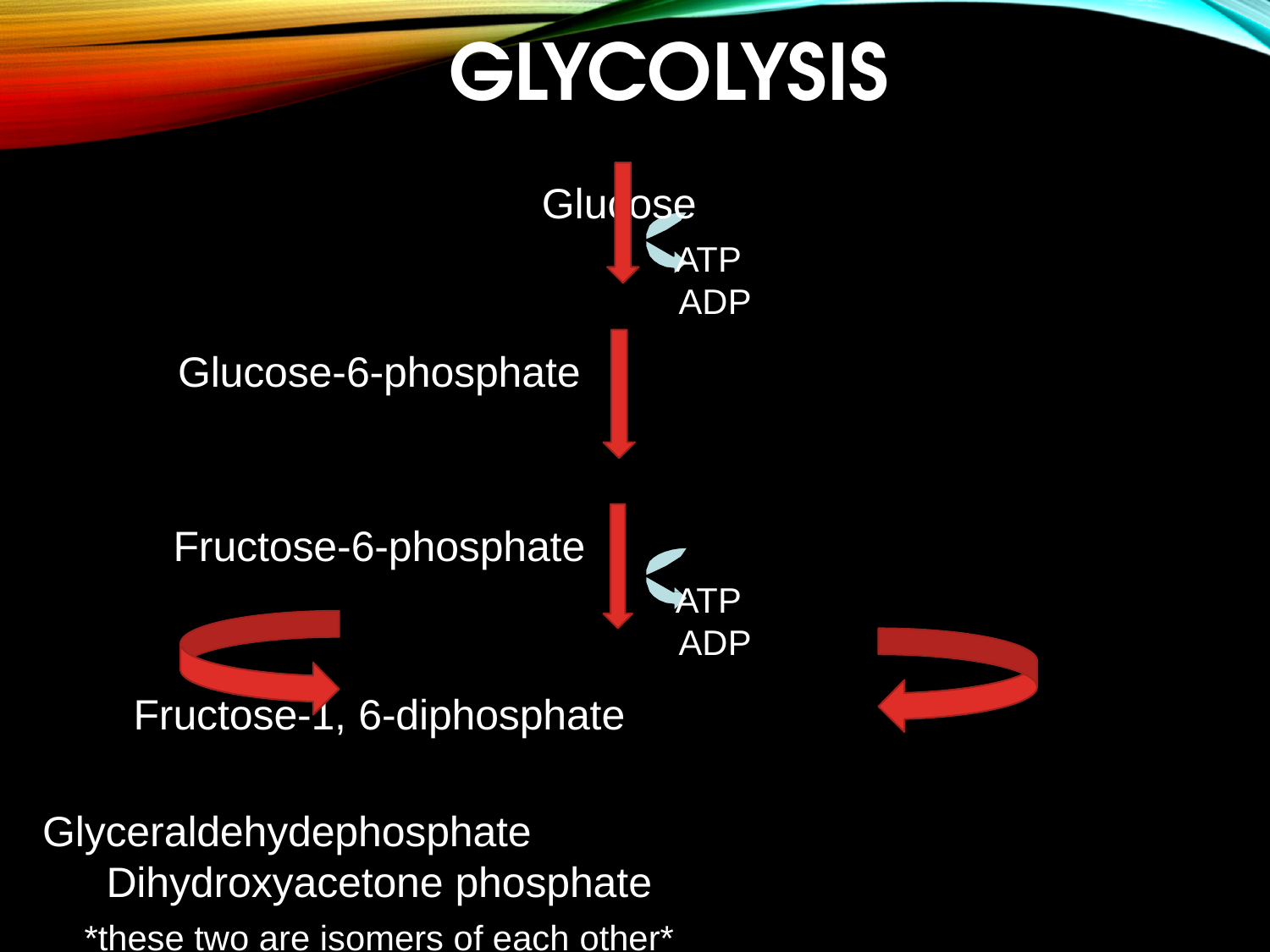

# Glycolysis
Glucose
ATP  ADP
Glucose-6-phosphate

Fructose-6-phosphate
ATP  ADP
Fructose-1, 6-diphosphate

Glyceraldehydephosphate	Dihydroxyacetone phosphate
*these two are isomers of each other*